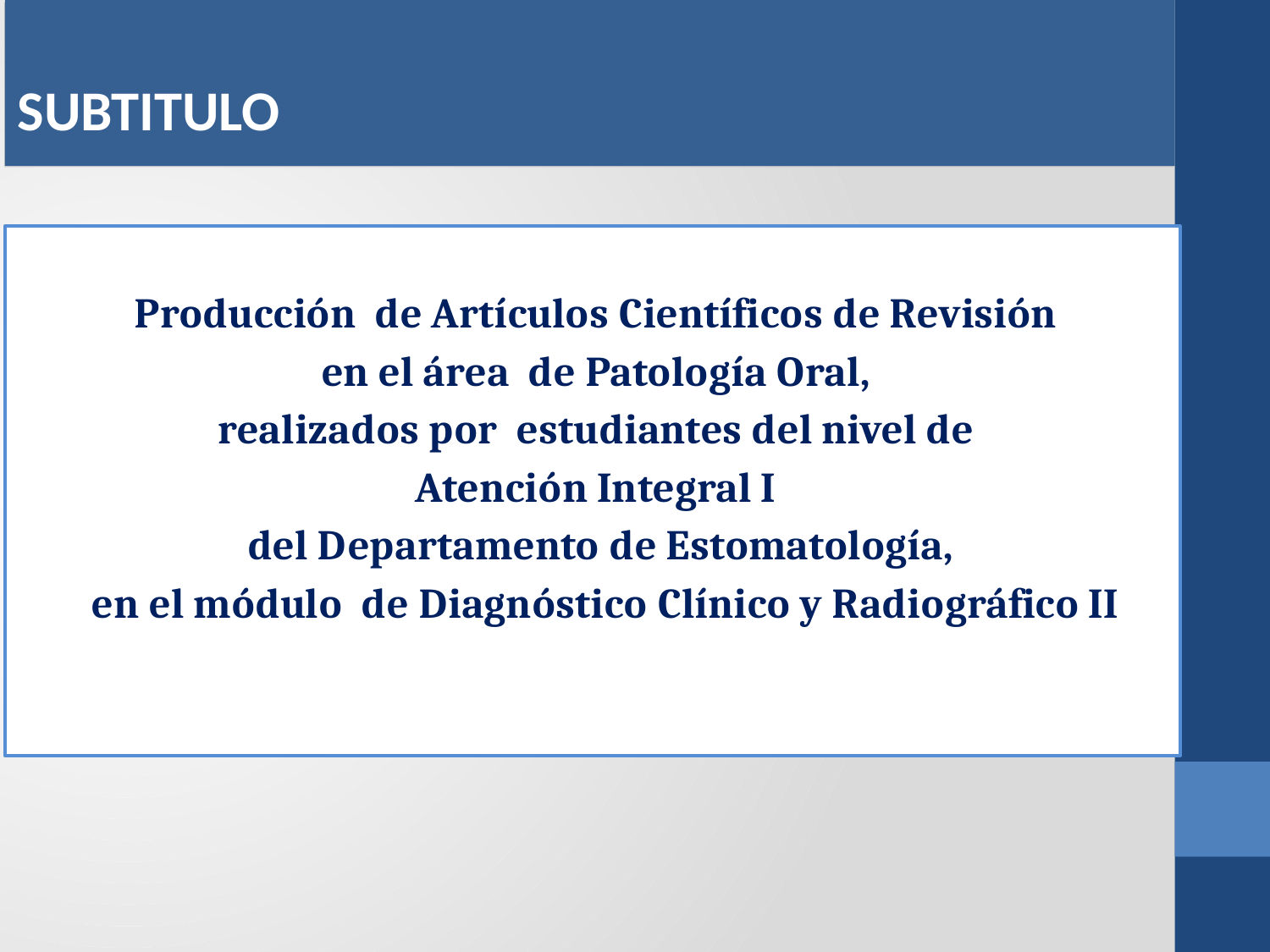

SUBTITULO

Producción  de Artículos Científicos de Revisión
 en el área  de Patología Oral,
realizados por  estudiantes del nivel de
Atención Integral I
del Departamento de Estomatología,
 en el módulo  de Diagnóstico Clínico y Radiográfico II